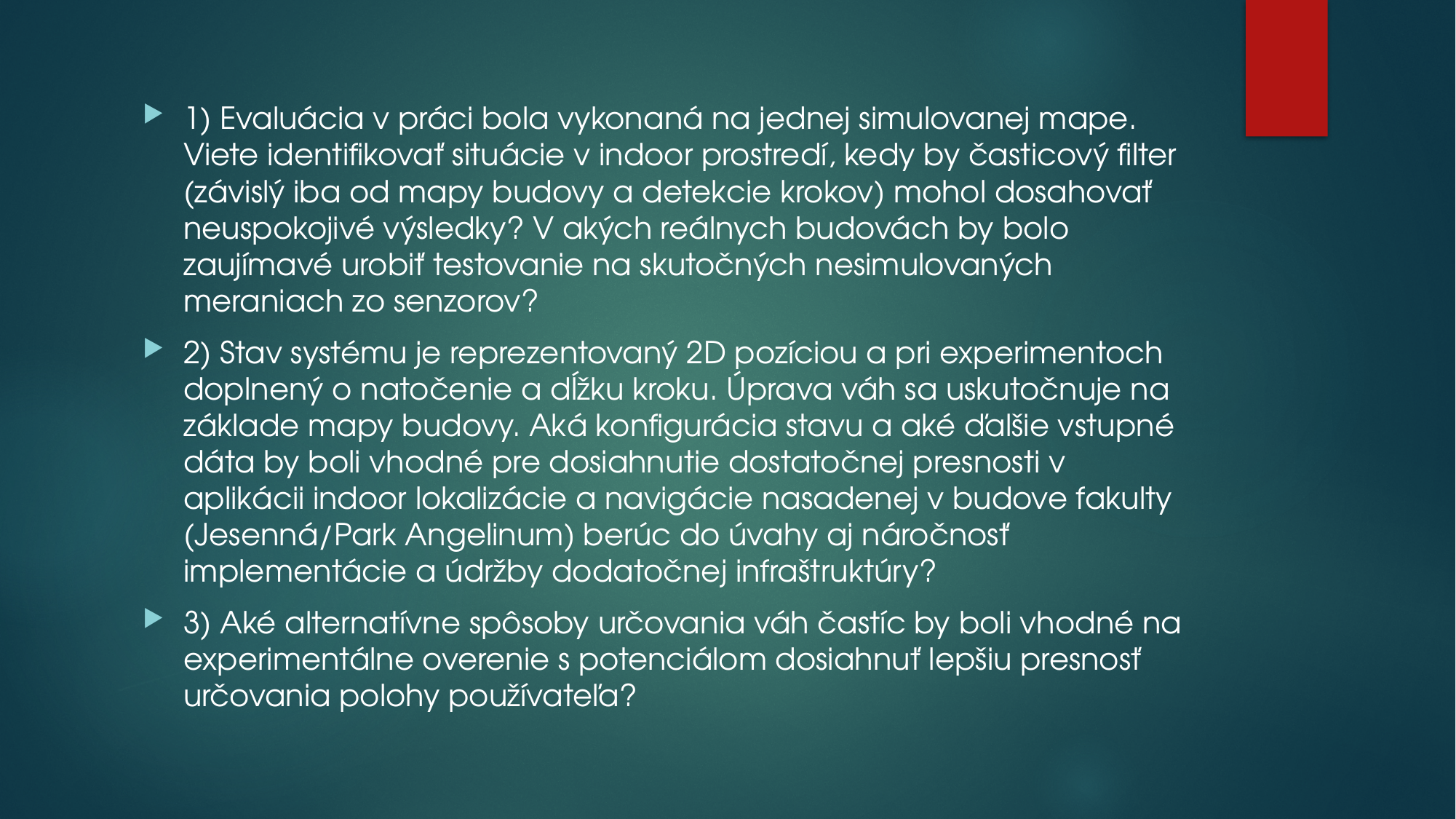

1) Evaluácia v práci bola vykonaná na jednej simulovanej mape. Viete identifikovať situácie v indoor prostredí, kedy by časticový filter (závislý iba od mapy budovy a detekcie krokov) mohol dosahovať neuspokojivé výsledky? V akých reálnych budovách by bolo zaujímavé urobiť testovanie na skutočných nesimulovaných meraniach zo senzorov?
2) Stav systému je reprezentovaný 2D pozíciou a pri experimentoch doplnený o natočenie a dĺžku kroku. Úprava váh sa uskutočnuje na základe mapy budovy. Aká konfigurácia stavu a aké ďalšie vstupné dáta by boli vhodné pre dosiahnutie dostatočnej presnosti v aplikácii indoor lokalizácie a navigácie nasadenej v budove fakulty (Jesenná/Park Angelinum) berúc do úvahy aj náročnosť implementácie a údržby dodatočnej infraštruktúry?
3) Aké alternatívne spôsoby určovania váh častíc by boli vhodné na experimentálne overenie s potenciálom dosiahnuť lepšiu presnosť určovania polohy používateľa?